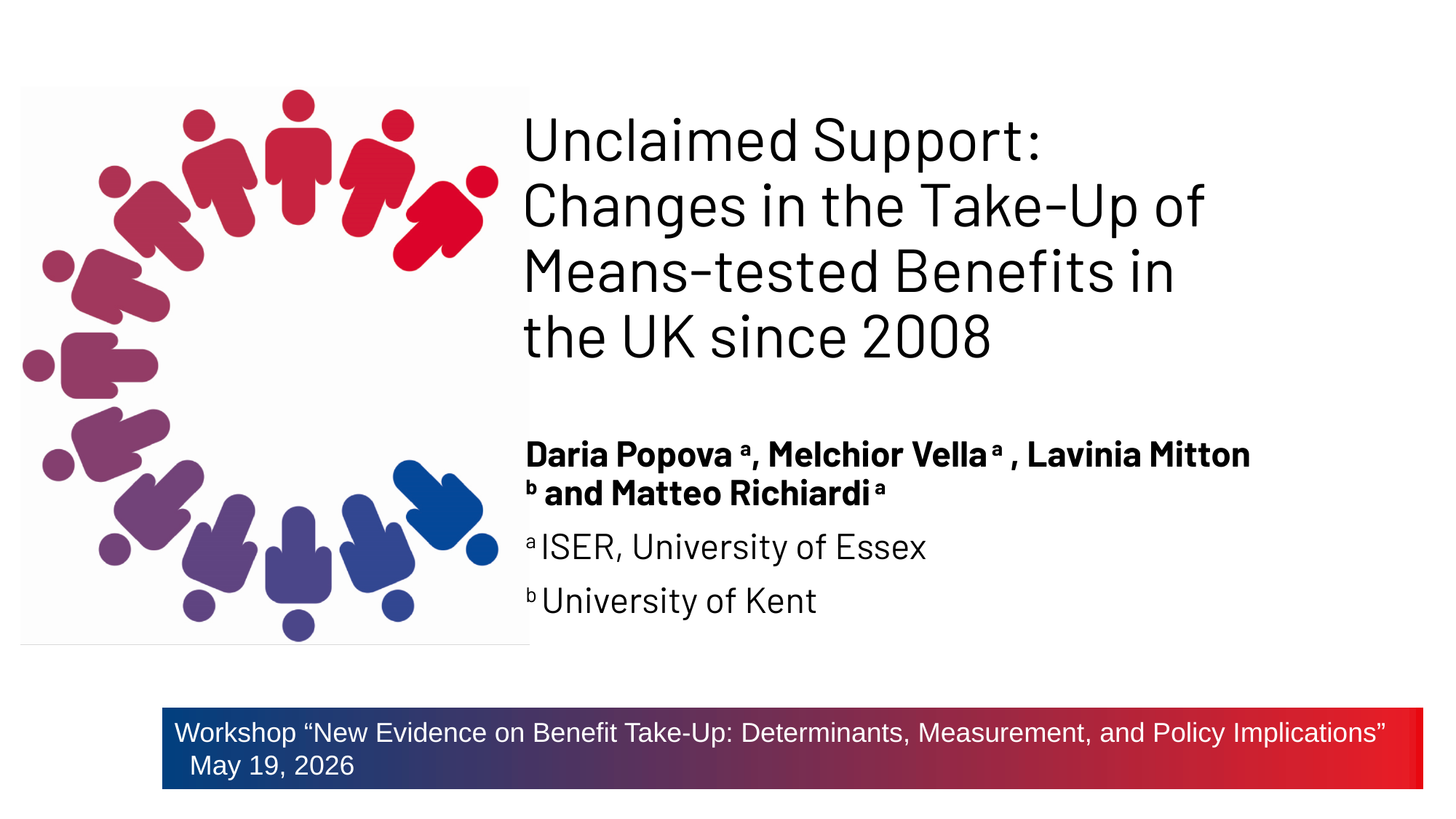

# Unclaimed Support: Changes in the Take-Up of Means-tested Benefits in the UK since 2008
Daria Popova a, Melchior Vella a , Lavinia Mitton b and Matteo Richiardi a
a ISER, University of Essex
b University of Kent

Workshop “New Evidence on Benefit Take-Up: Determinants, Measurement, and Policy Implications”     May 19, 2026